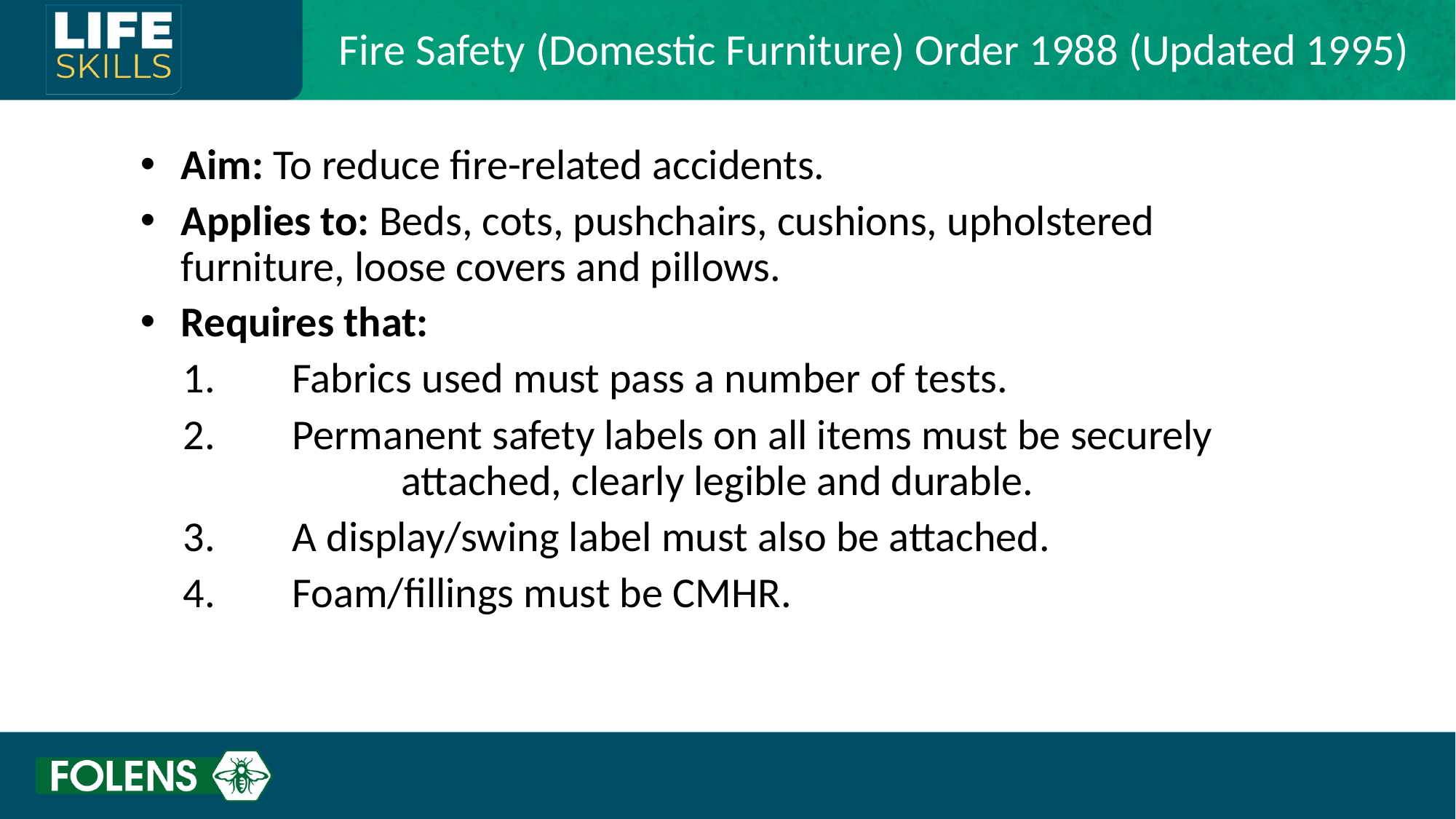

Fire Safety (Domestic Furniture) Order 1988 (Updated 1995)
Aim: To reduce fire-related accidents.
Applies to: Beds, cots, pushchairs, cushions, upholstered furniture, loose covers and pillows.
Requires that:
1.	Fabrics used must pass a number of tests.
2.	Permanent safety labels on all items must be securely 		attached, clearly legible and durable.
3.	A display/swing label must also be attached.
4.	Foam/fillings must be CMHR.